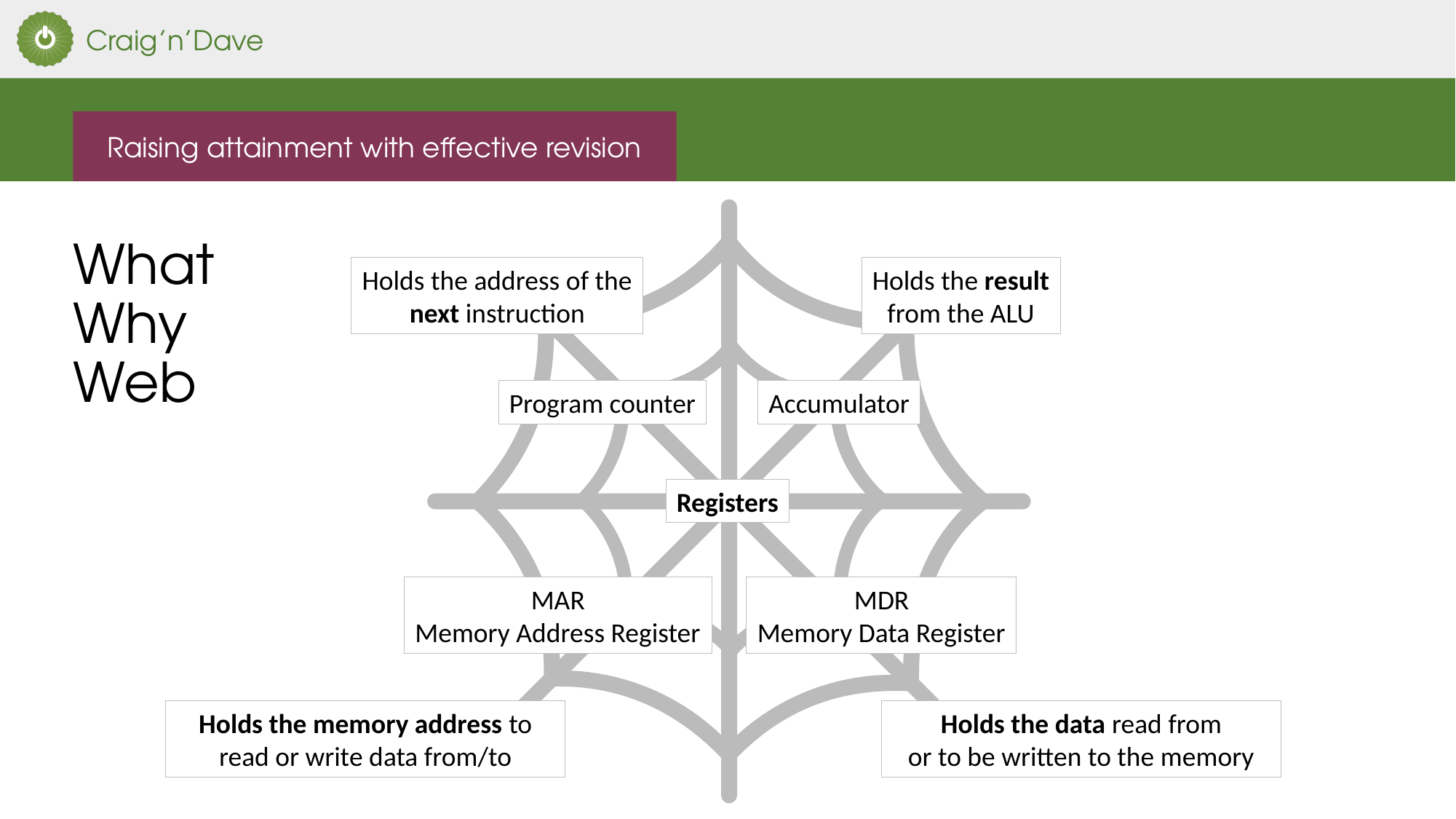

Raising attainment with effective revision

# What Why Web
Holds the address of the
next instruction
Holds the result
from the ALU
Program counter
Accumulator
Registers
MAR
Memory Address Register
MDR
Memory Data Register
Holds the memory address to
read or write data from/to
Holds the data read from
or to be written to the memory